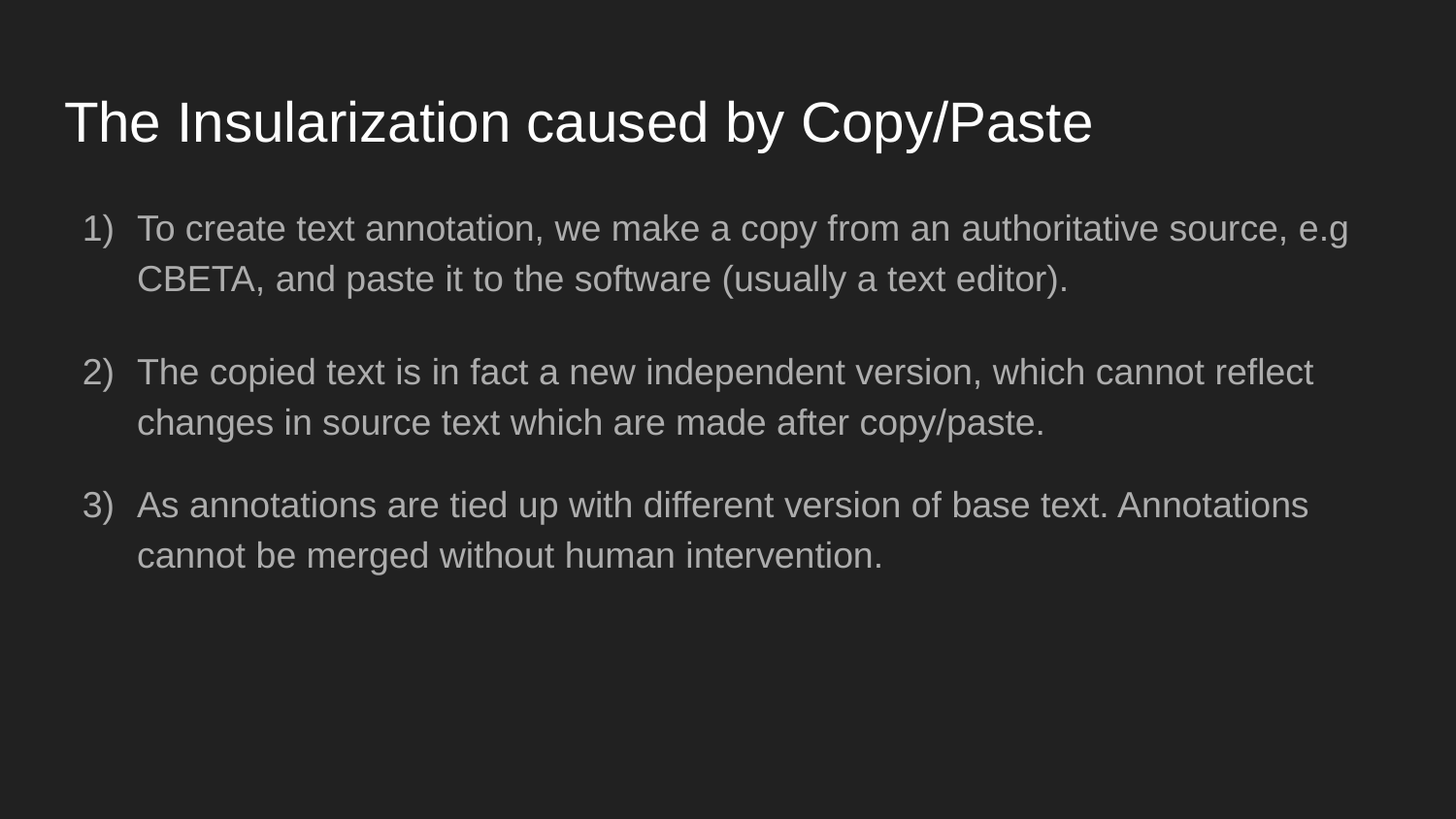

# The Insularization caused by Copy/Paste
To create text annotation, we make a copy from an authoritative source, e.g CBETA, and paste it to the software (usually a text editor).
The copied text is in fact a new independent version, which cannot reflect changes in source text which are made after copy/paste.
As annotations are tied up with different version of base text. Annotations cannot be merged without human intervention.